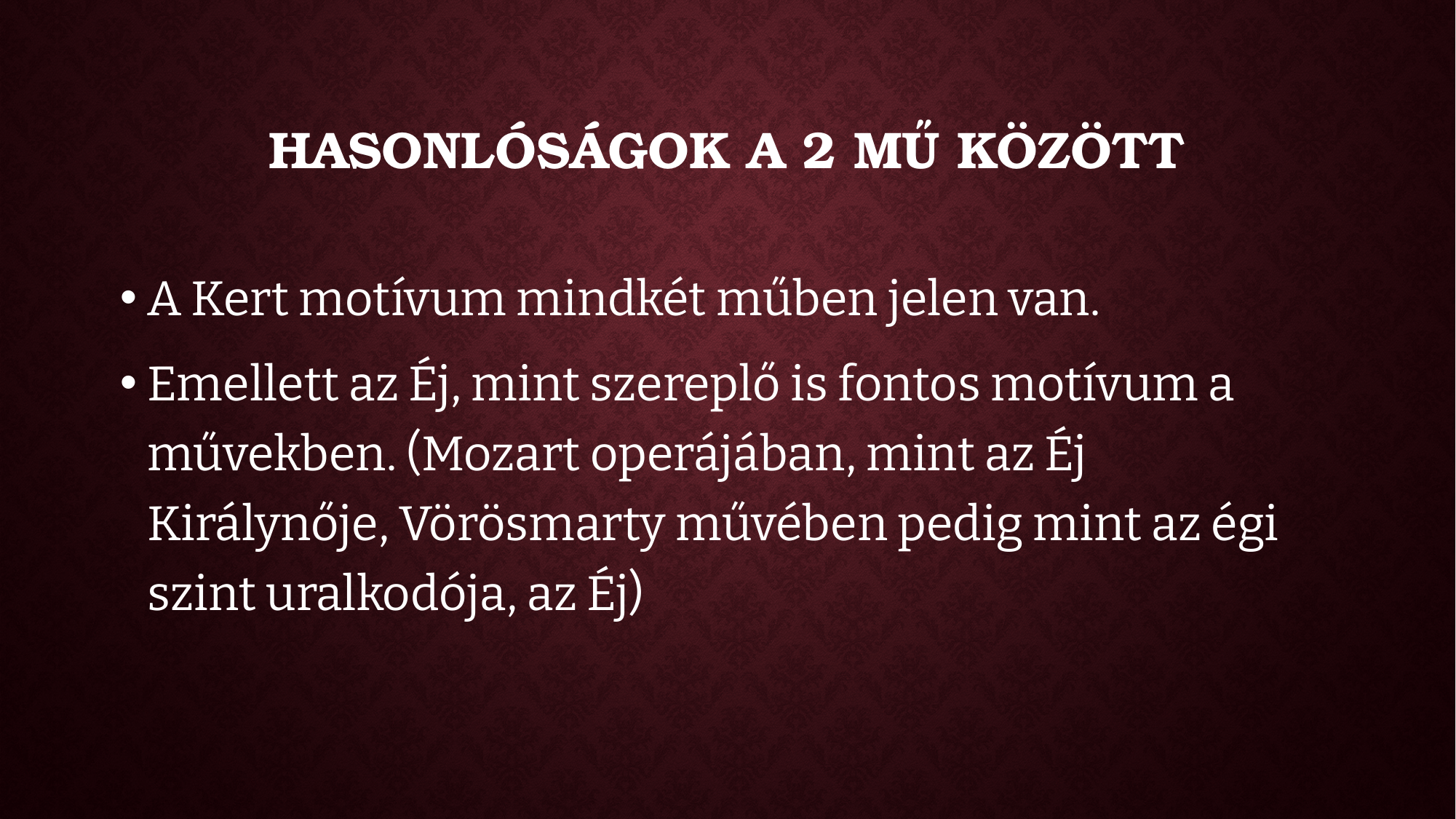

# Hasonlóságok a 2 mű között
A Kert motívum mindkét műben jelen van.
Emellett az Éj, mint szereplő is fontos motívum a művekben. (Mozart operájában, mint az Éj Királynője, Vörösmarty művében pedig mint az égi szint uralkodója, az Éj)